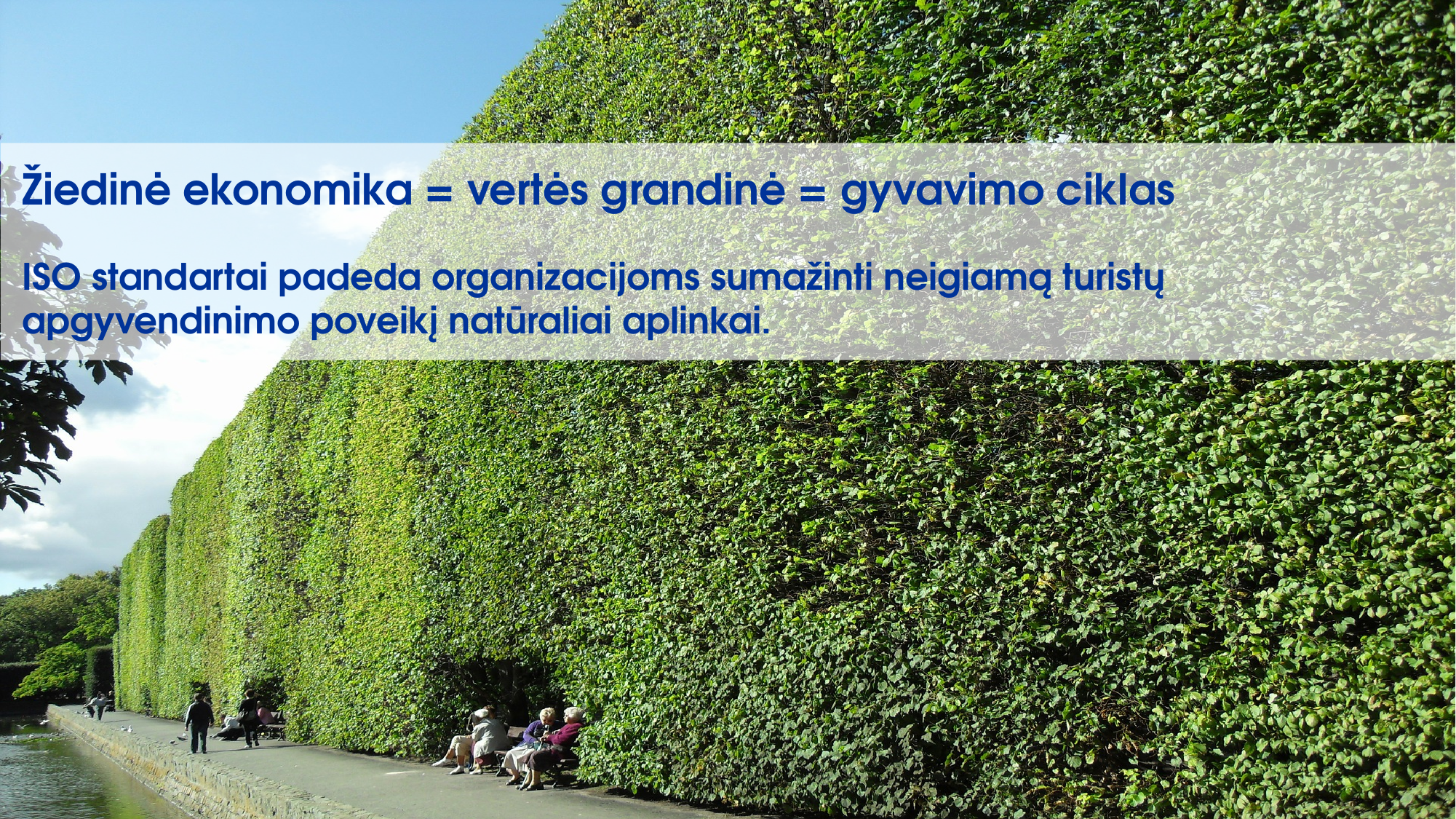

Žiedinė ekonomika = vertės grandinė = gyvavimo ciklas

ISO standartai padeda organizacijoms sumažinti neigiamą turistų apgyvendinimo poveikį natūraliai aplinkai.